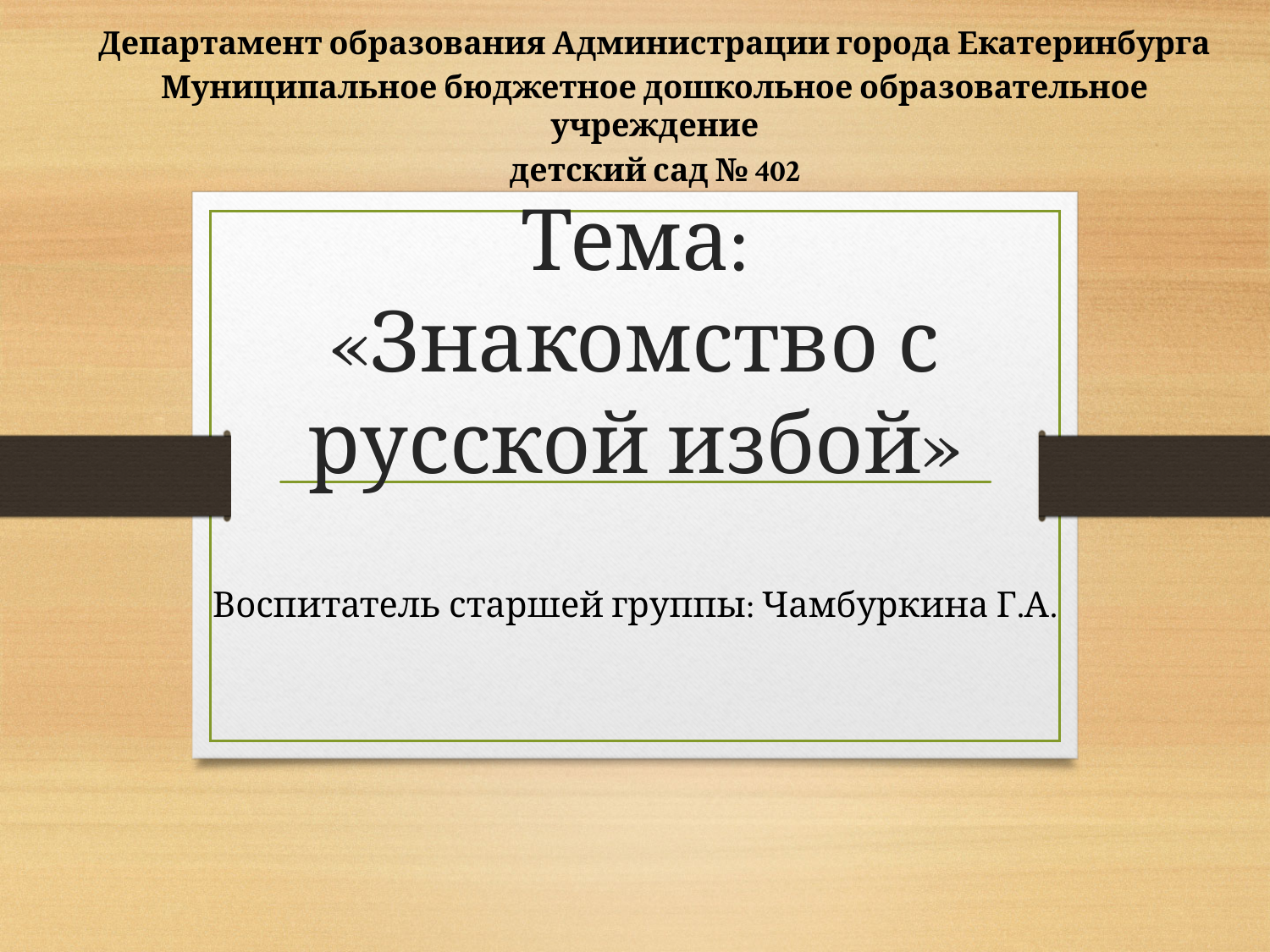

Департамент образования Администрации города Екатеринбурга
Муниципальное бюджетное дошкольное образовательное учреждение
детский сад № 402
# Тема: «Знакомство с русской избой»
Воспитатель старшей группы: Чамбуркина Г.А.